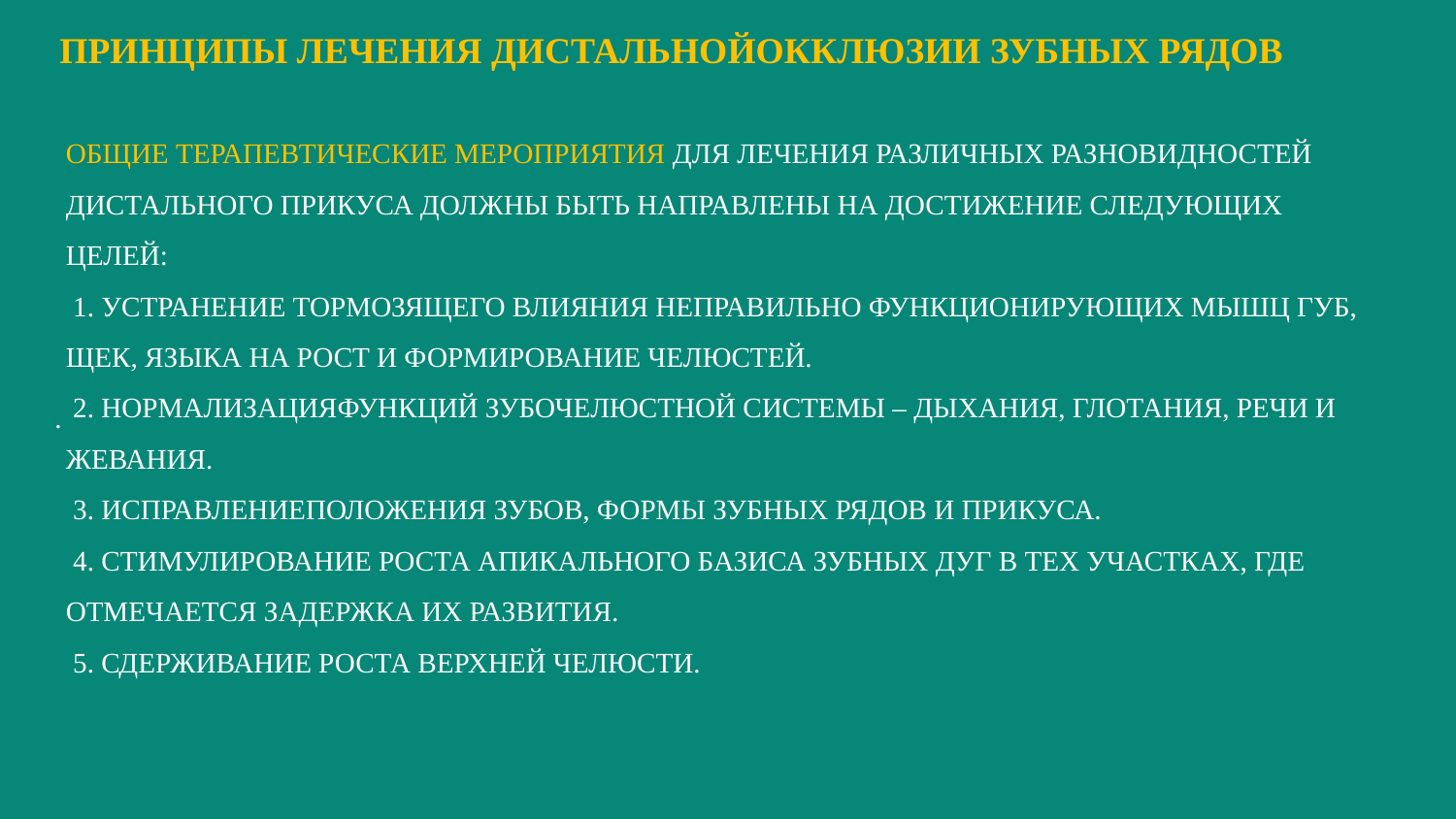

ПРИНЦИПЫ ЛЕЧЕНИЯ ДИСТАЛЬНОЙОККЛЮЗИИ ЗУБНЫХ РЯДОВ

ОБЩИЕ ТЕРАПЕВТИЧЕСКИЕ МЕРОПРИЯТИЯ ДЛЯ ЛЕЧЕНИЯ РАЗЛИЧНЫХ РАЗНОВИДНОСТЕЙ ДИСТАЛЬНОГО ПРИКУСА ДОЛЖНЫ БЫТЬ НАПРАВЛЕНЫ НА ДОСТИЖЕНИЕ СЛЕДУЮЩИХ ЦЕЛЕЙ:
 1. УСТРАНЕНИЕ ТОРМОЗЯЩЕГО ВЛИЯНИЯ НЕПРАВИЛЬНО ФУНКЦИОНИРУЮЩИХ МЫШЦ ГУБ, ЩЕК, ЯЗЫКА НА РОСТ И ФОРМИРОВАНИЕ ЧЕЛЮСТЕЙ.
 2. НОРМАЛИЗАЦИЯФУНКЦИЙ ЗУБОЧЕЛЮСТНОЙ СИСТЕМЫ – ДЫХАНИЯ, ГЛОТАНИЯ, РЕЧИ И ЖЕВАНИЯ.
 3. ИСПРАВЛЕНИЕПОЛОЖЕНИЯ ЗУБОВ, ФОРМЫ ЗУБНЫХ РЯДОВ И ПРИКУСА.
 4. СТИМУЛИРОВАНИЕ РОСТА АПИКАЛЬНОГО БАЗИСА ЗУБНЫХ ДУГ В ТЕХ УЧАСТКАХ, ГДЕ ОТМЕЧАЕТСЯ ЗАДЕРЖКА ИХ РАЗВИТИЯ.
 5. СДЕРЖИВАНИЕ РОСТА ВЕРХНЕЙ ЧЕЛЮСТИ.

# .